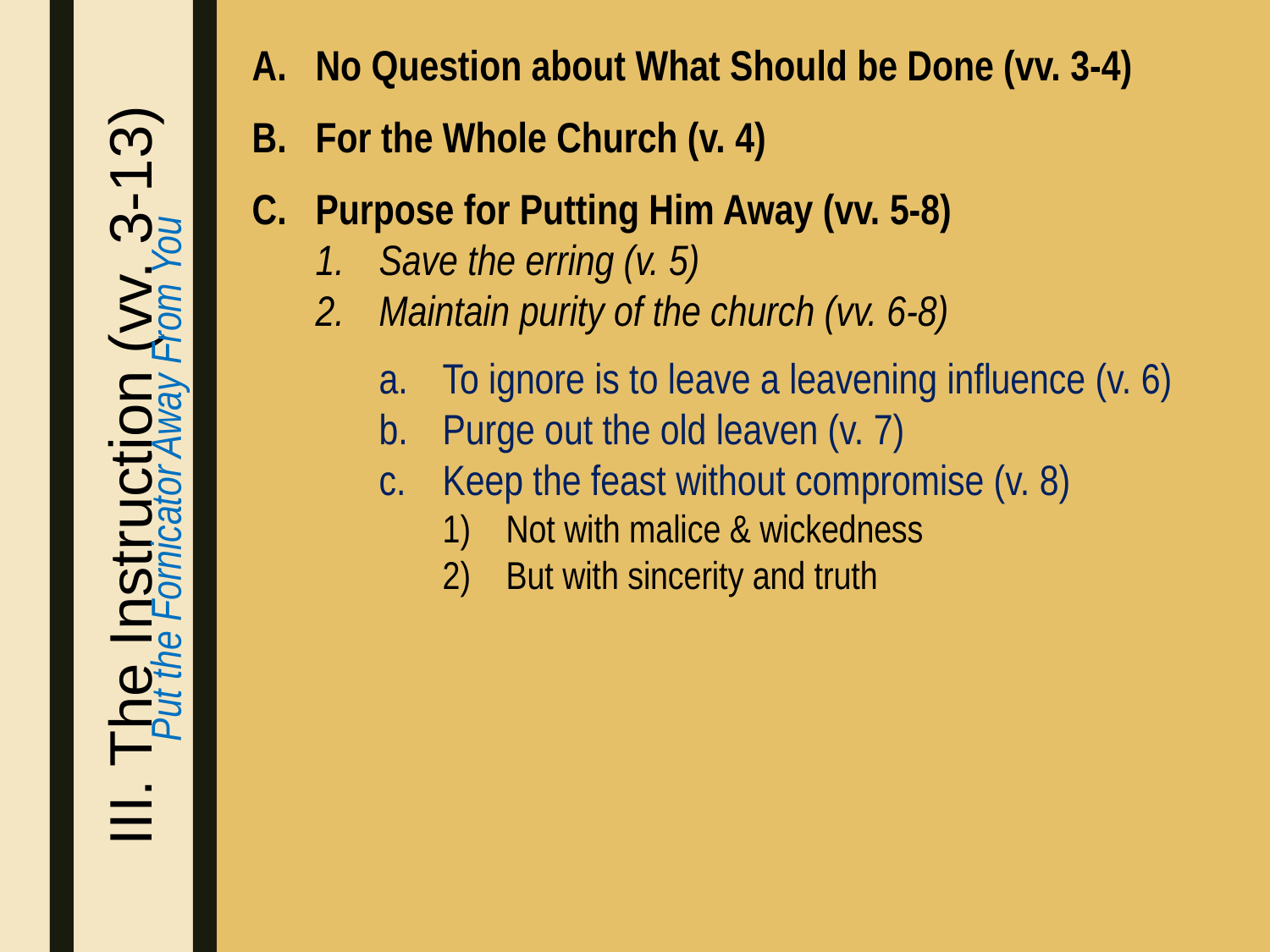

No Question about What Should be Done (vv. 3-4)

For the Whole Church (v. 4)

Purpose for Putting Him Away (vv. 5-8)
Save the erring (v. 5)
Maintain purity of the church (vv. 6-8)

To ignore is to leave a leavening influence (v. 6)
Purge out the old leaven (v. 7)
Keep the feast without compromise (v. 8)
Not with malice & wickedness
But with sincerity and truth
The Instruction (vv. 3-13)
Put the Fornicator Away From You